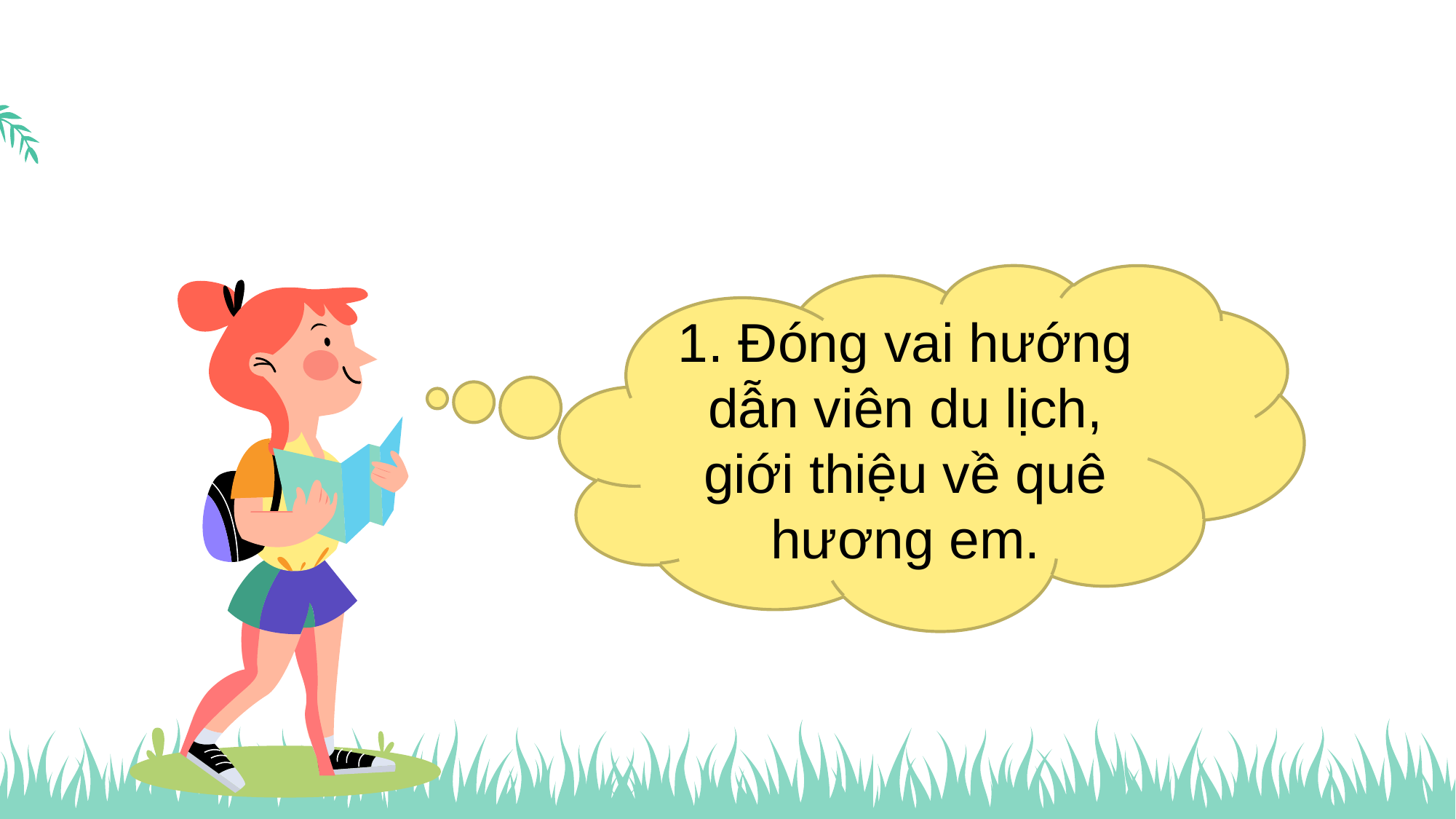

#
1. Đóng vai hướng dẫn viên du lịch, giới thiệu về quê hương em.